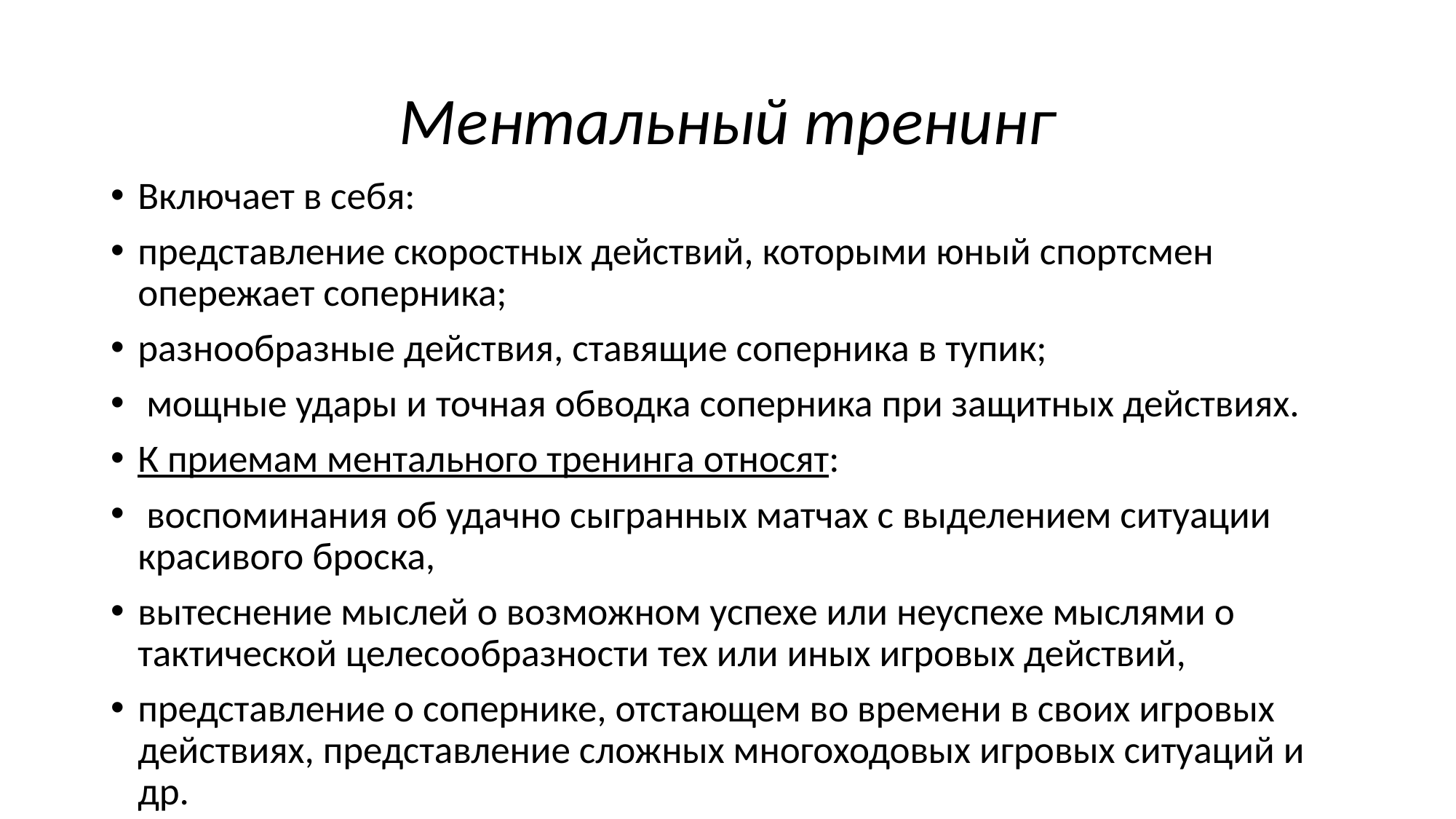

# Ментальный тренинг
Включает в себя:
представление скоростных действий, которыми юный спортсмен опережает соперника;
разнообразные действия, ставящие соперника в тупик;
 мощные удары и точная обводка соперника при защитных действиях.
К приемам ментального тренинга относят:
 воспоминания об удачно сыгранных матчах с выделением ситуации красивого броска,
вытеснение мыслей о возможном успехе или неуспехе мыслями о тактической целесообразности тех или иных игровых действий,
представление о сопернике, отстающем во времени в своих игровых действиях, представление сложных многоходовых игровых ситуаций и др.